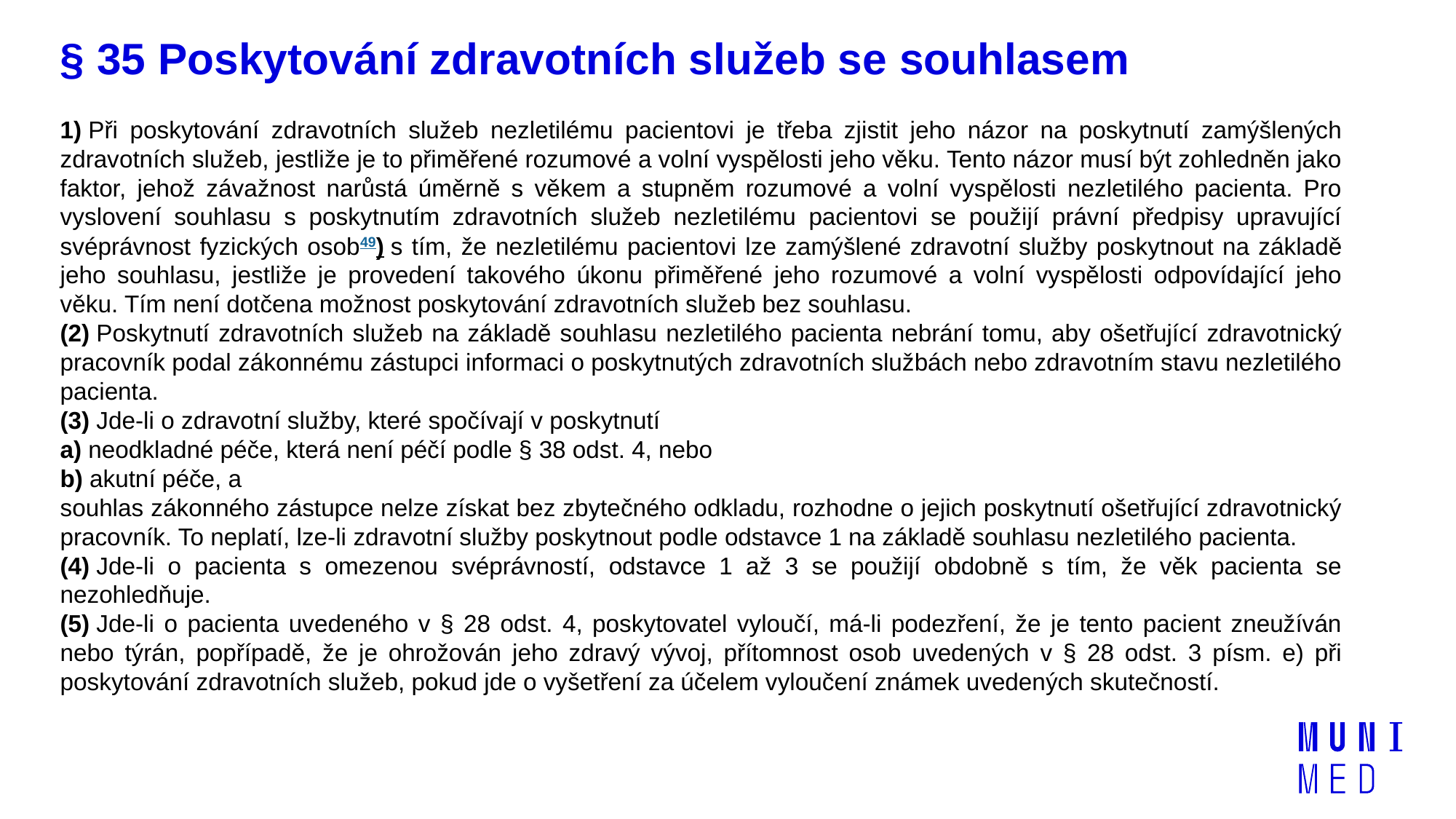

# § 35 Poskytování zdravotních služeb se souhlasem
1) Při poskytování zdravotních služeb nezletilému pacientovi je třeba zjistit jeho názor na poskytnutí zamýšlených zdravotních služeb, jestliže je to přiměřené rozumové a volní vyspělosti jeho věku. Tento názor musí být zohledněn jako faktor, jehož závažnost narůstá úměrně s věkem a stupněm rozumové a volní vyspělosti nezletilého pacienta. Pro vyslovení souhlasu s poskytnutím zdravotních služeb nezletilému pacientovi se použijí právní předpisy upravující svéprávnost fyzických osob49) s tím, že nezletilému pacientovi lze zamýšlené zdravotní služby poskytnout na základě jeho souhlasu, jestliže je provedení takového úkonu přiměřené jeho rozumové a volní vyspělosti odpovídající jeho věku. Tím není dotčena možnost poskytování zdravotních služeb bez souhlasu.
(2) Poskytnutí zdravotních služeb na základě souhlasu nezletilého pacienta nebrání tomu, aby ošetřující zdravotnický pracovník podal zákonnému zástupci informaci o poskytnutých zdravotních službách nebo zdravotním stavu nezletilého pacienta.
(3) Jde-li o zdravotní služby, které spočívají v poskytnutí
a) neodkladné péče, která není péčí podle § 38 odst. 4, nebo
b) akutní péče, a
souhlas zákonného zástupce nelze získat bez zbytečného odkladu, rozhodne o jejich poskytnutí ošetřující zdravotnický pracovník. To neplatí, lze-li zdravotní služby poskytnout podle odstavce 1 na základě souhlasu nezletilého pacienta.
(4) Jde-li o pacienta s omezenou svéprávností, odstavce 1 až 3 se použijí obdobně s tím, že věk pacienta se nezohledňuje.
(5) Jde-li o pacienta uvedeného v § 28 odst. 4, poskytovatel vyloučí, má-li podezření, že je tento pacient zneužíván nebo týrán, popřípadě, že je ohrožován jeho zdravý vývoj, přítomnost osob uvedených v § 28 odst. 3 písm. e) při poskytování zdravotních služeb, pokud jde o vyšetření za účelem vyloučení známek uvedených skutečností.